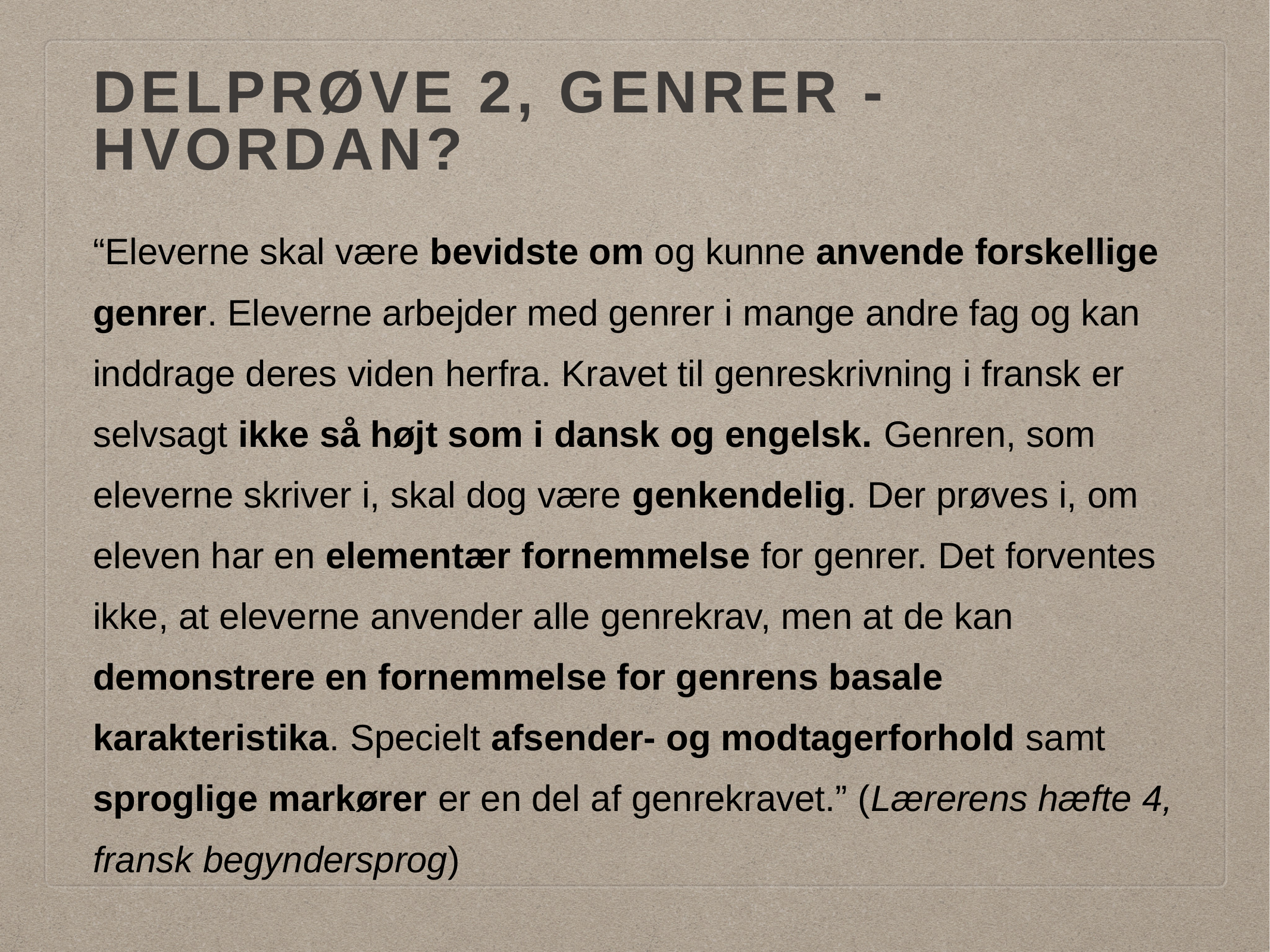

# Delprøve 2, genrer -  Hvordan?
“Eleverne skal være bevidste om og kunne anvende forskellige genrer. Eleverne arbejder med genrer i mange andre fag og kan inddrage deres viden herfra. Kravet til genreskrivning i fransk er selvsagt ikke så højt som i dansk og engelsk. Genren, som eleverne skriver i, skal dog være genkendelig. Der prøves i, om eleven har en elementær fornemmelse for genrer. Det forventes ikke, at eleverne anvender alle genrekrav, men at de kan demonstrere en fornemmelse for genrens basale karakteristika. Specielt afsender- og modtagerforhold samt sproglige markører er en del af genrekravet.” (Lærerens hæfte 4, fransk begyndersprog)